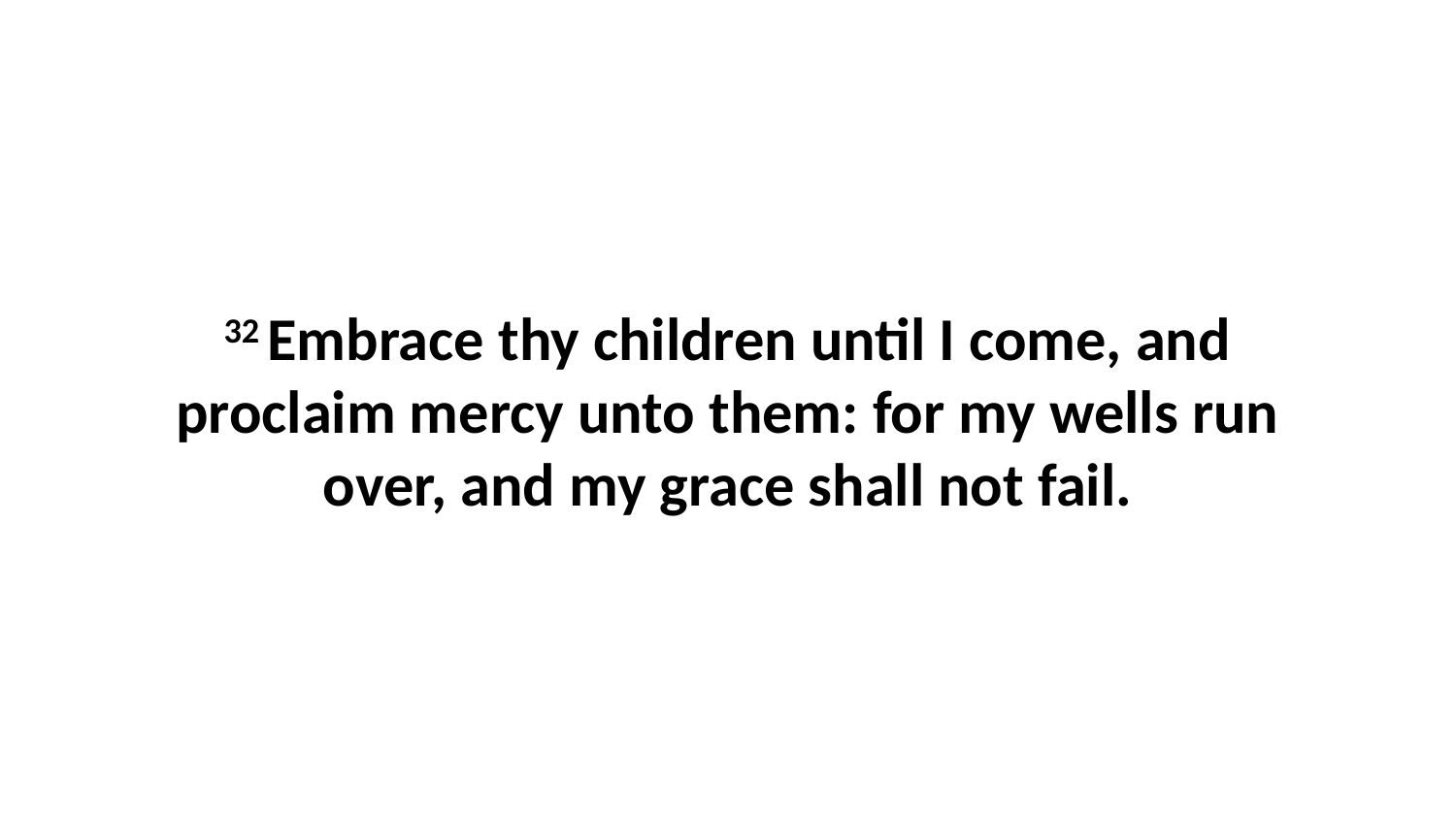

32 Embrace thy children until I come, and proclaim mercy unto them: for my wells run over, and my grace shall not fail.